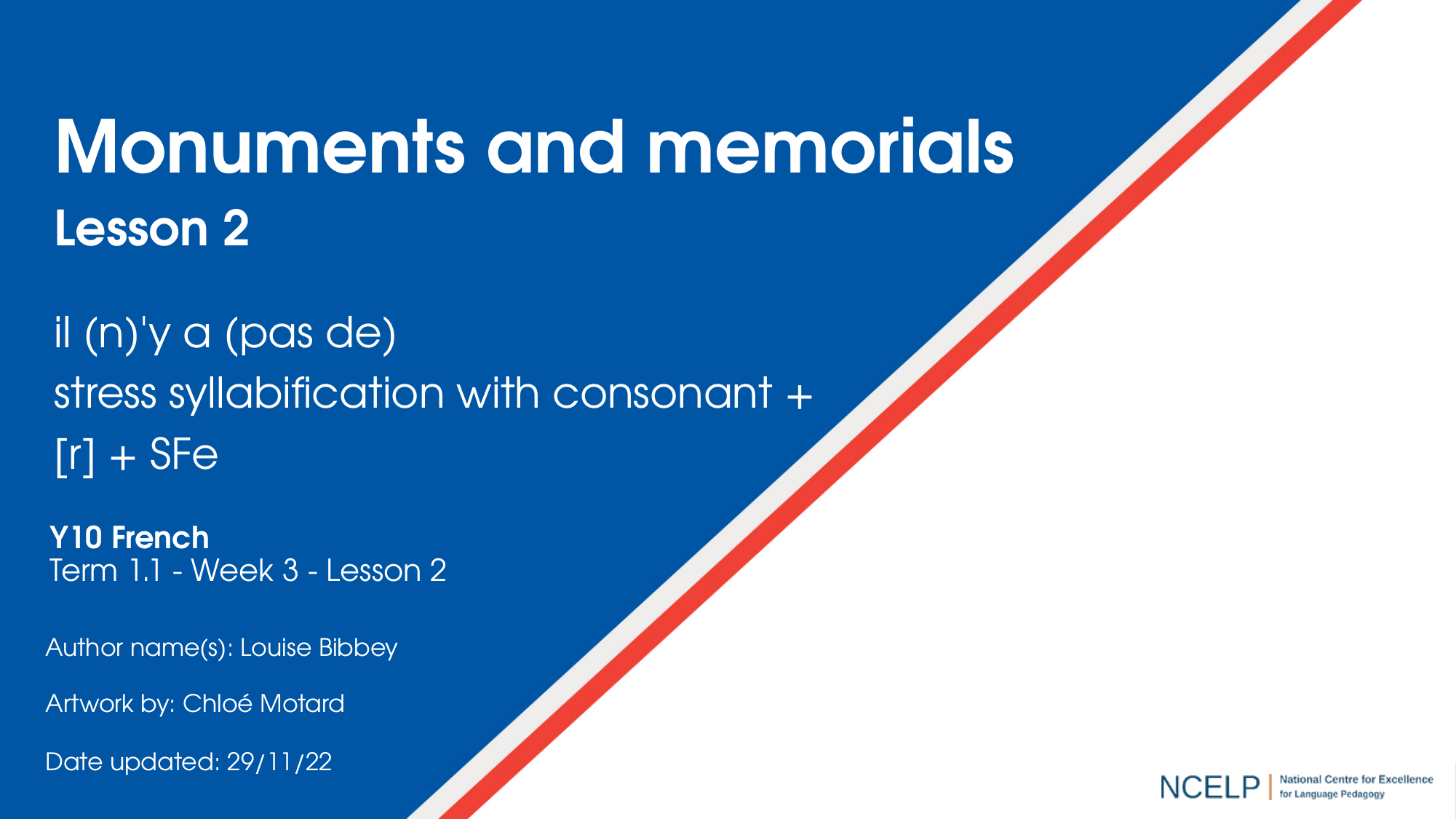

Monuments and memorials
Lesson 2
il (n)'y a (pas de)
stress syllabification with consonant +
[r] + SFe
Y10 French
Term 1.1 - Week 3 - Lesson 2

Author name(s): Louise Bibbey

Artwork by: Chloé Motard

Date updated: 29/11/22